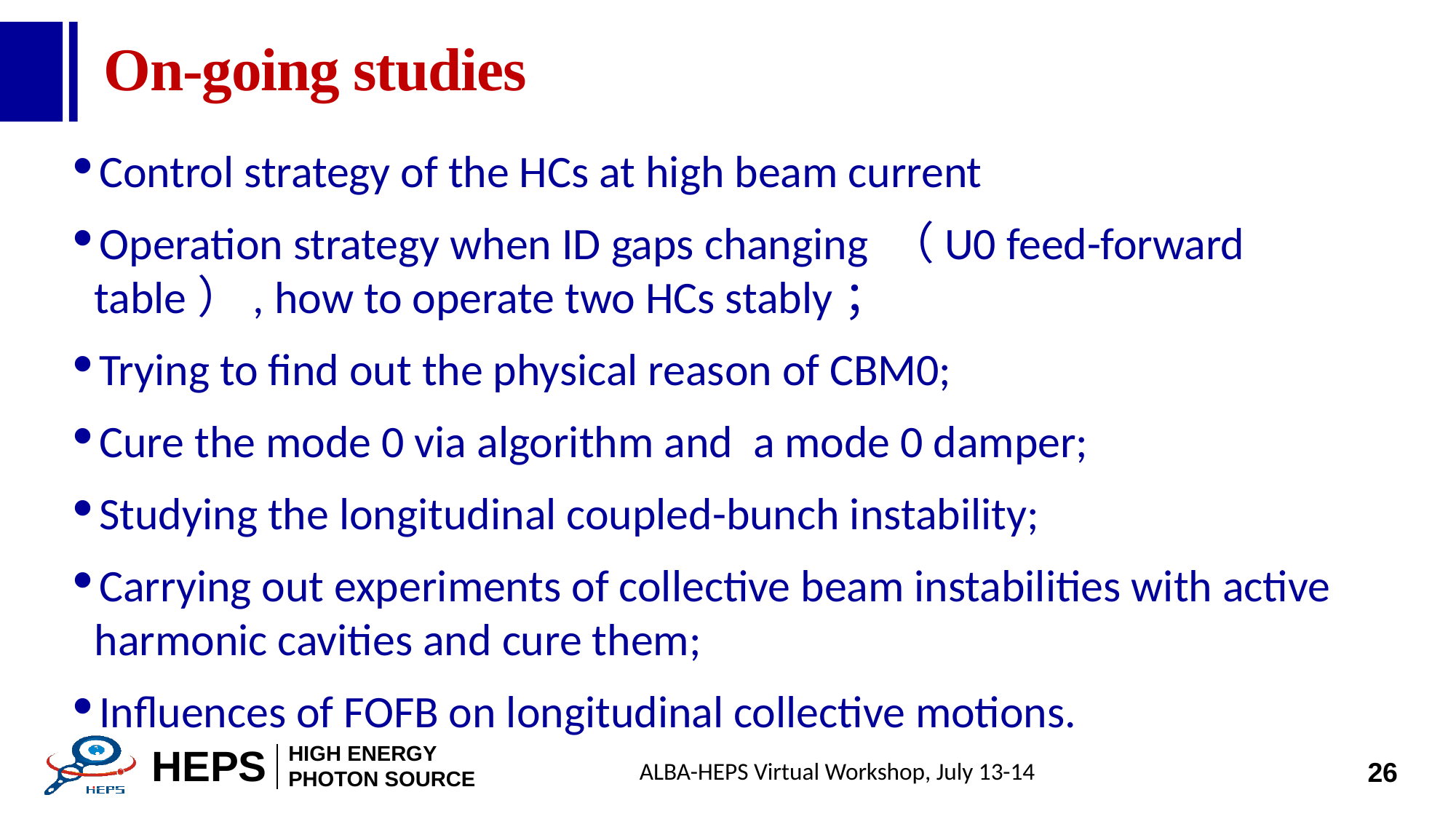

# On-going studies
Control strategy of the HCs at high beam current
Operation strategy when ID gaps changing （U0 feed-forward table）, how to operate two HCs stably；
Trying to find out the physical reason of CBM0;
Cure the mode 0 via algorithm and  a mode 0 damper;
Studying the longitudinal coupled-bunch instability;
Carrying out experiments of collective beam instabilities with active harmonic cavities and cure them;
Influences of FOFB on longitudinal collective motions.